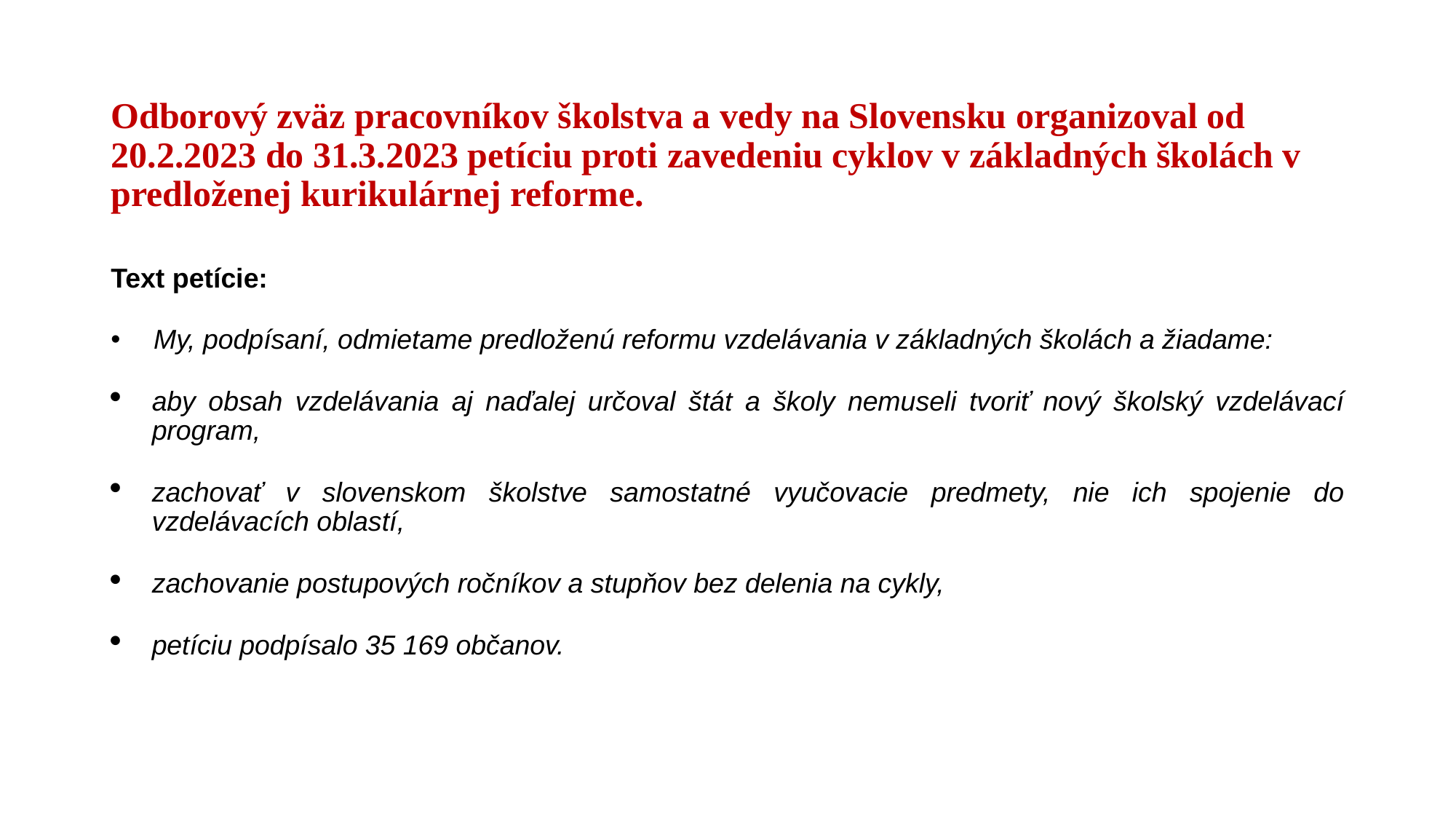

# Odborový zväz pracovníkov školstva a vedy na Slovensku organizoval od 20.2.2023 do 31.3.2023 petíciu proti zavedeniu cyklov v základných školách v predloženej kurikulárnej reforme.
Text petície:
  My, podpísaní, odmietame predloženú reformu vzdelávania v základných školách a žiadame:
aby obsah vzdelávania aj naďalej určoval štát a školy nemuseli tvoriť nový školský vzdelávací program,
zachovať v slovenskom školstve samostatné vyučovacie predmety, nie ich spojenie do vzdelávacích oblastí,
zachovanie postupových ročníkov a stupňov bez delenia na cykly,
petíciu podpísalo 35 169 občanov.